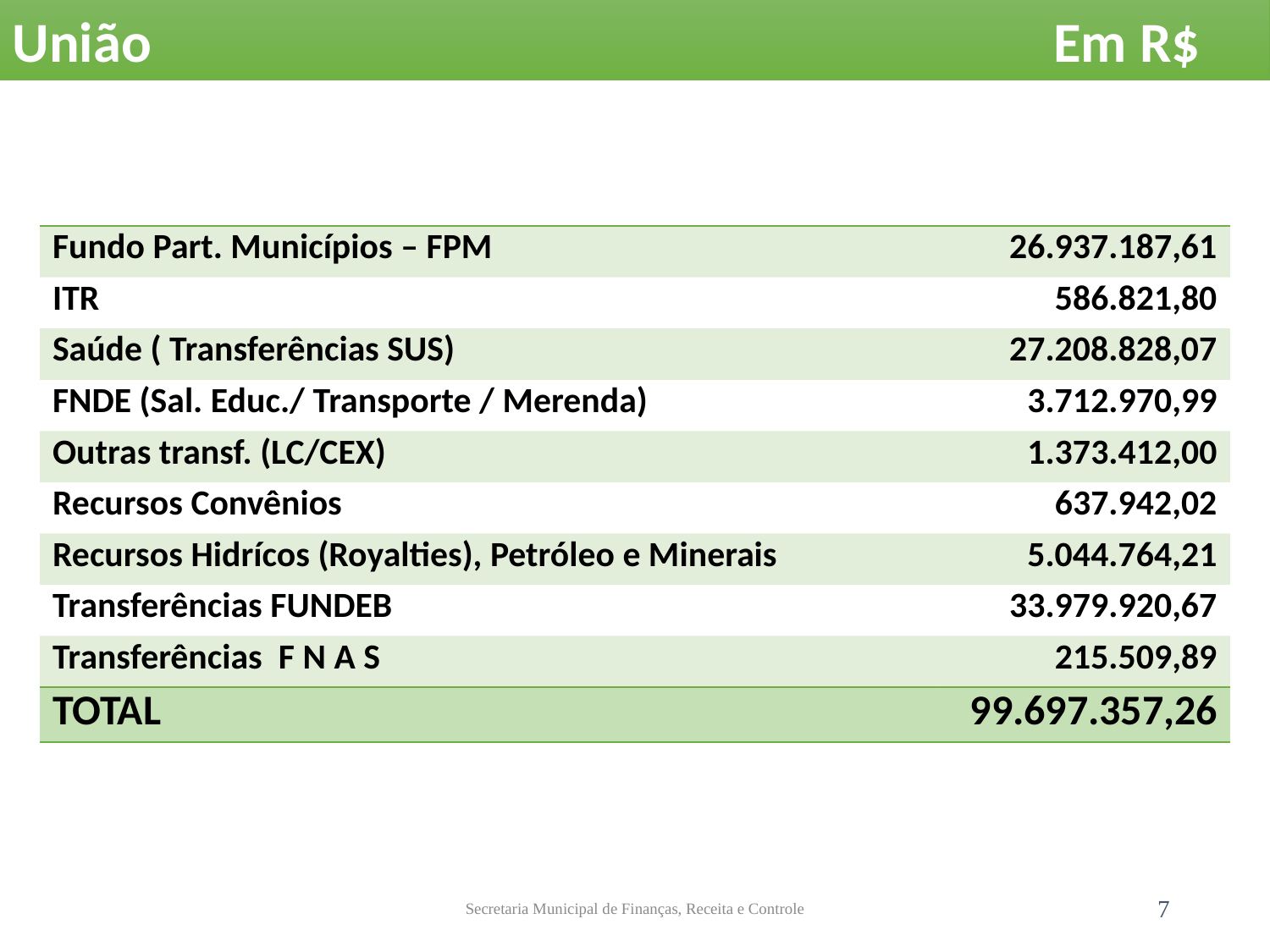

União                                                                       Em R$
| Fundo Part. Municípios – FPM | 26.937.187,61 |
| --- | --- |
| ITR | 586.821,80 |
| Saúde ( Transferências SUS) | 27.208.828,07 |
| FNDE (Sal. Educ./ Transporte / Merenda) | 3.712.970,99 |
| Outras transf. (LC/CEX) | 1.373.412,00 |
| Recursos Convênios | 637.942,02 |
| Recursos Hidrícos (Royalties), Petróleo e Minerais | 5.044.764,21 |
| Transferências FUNDEB | 33.979.920,67 |
| Transferências F N A S | 215.509,89 |
| TOTAL | 99.697.357,26 |
Secretaria Municipal de Finanças, Receita e Controle
7